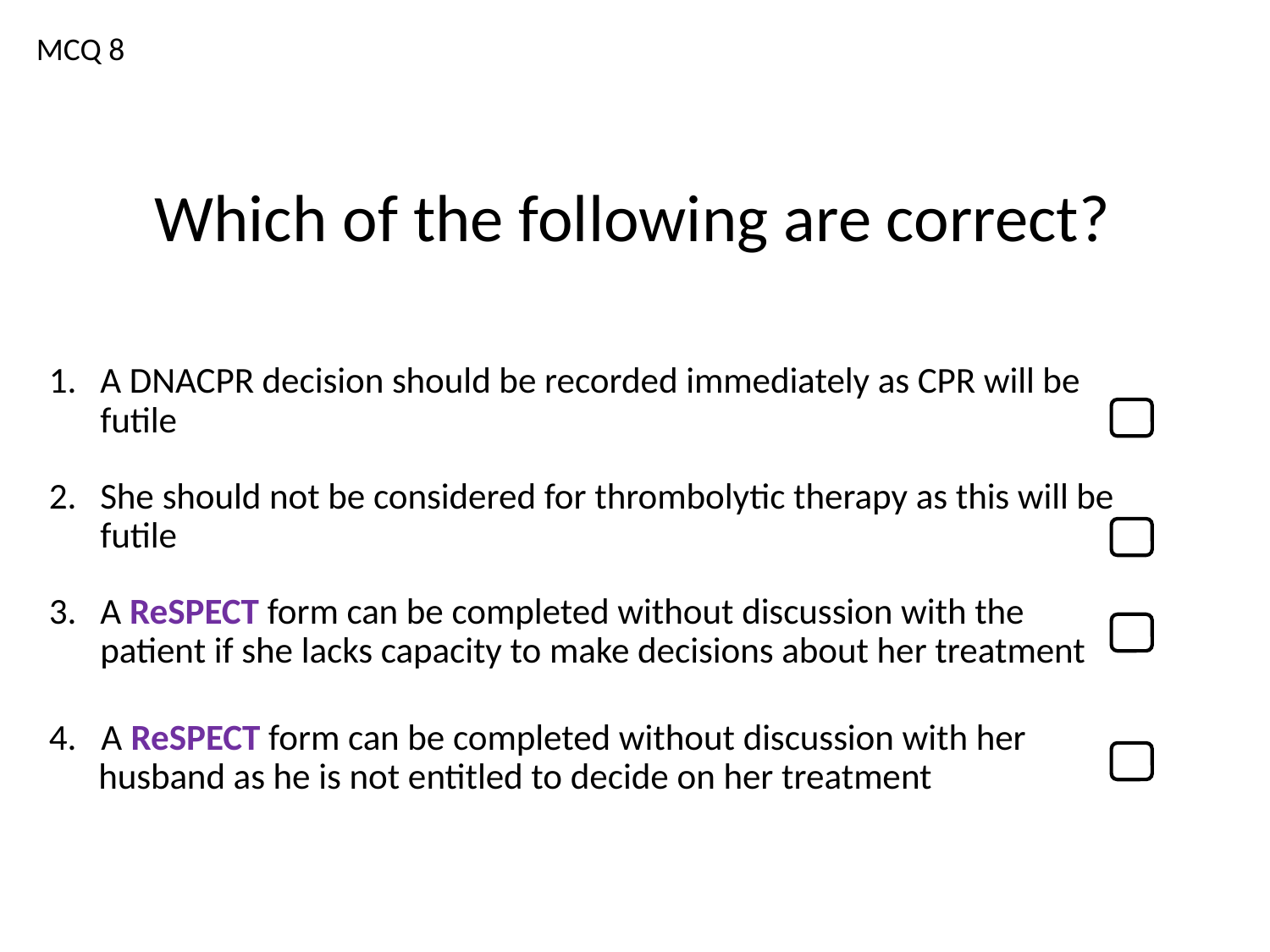

MCQ 8
# Which of the following are correct?
A DNACPR decision should be recorded immediately as CPR will be futile

She should not be considered for thrombolytic therapy as this will be futile

A ReSPECT form can be completed without discussion with the patient if she lacks capacity to make decisions about her treatment

4.   A ReSPECT form can be completed without discussion with her
      husband as he is not entitled to decide on her treatment